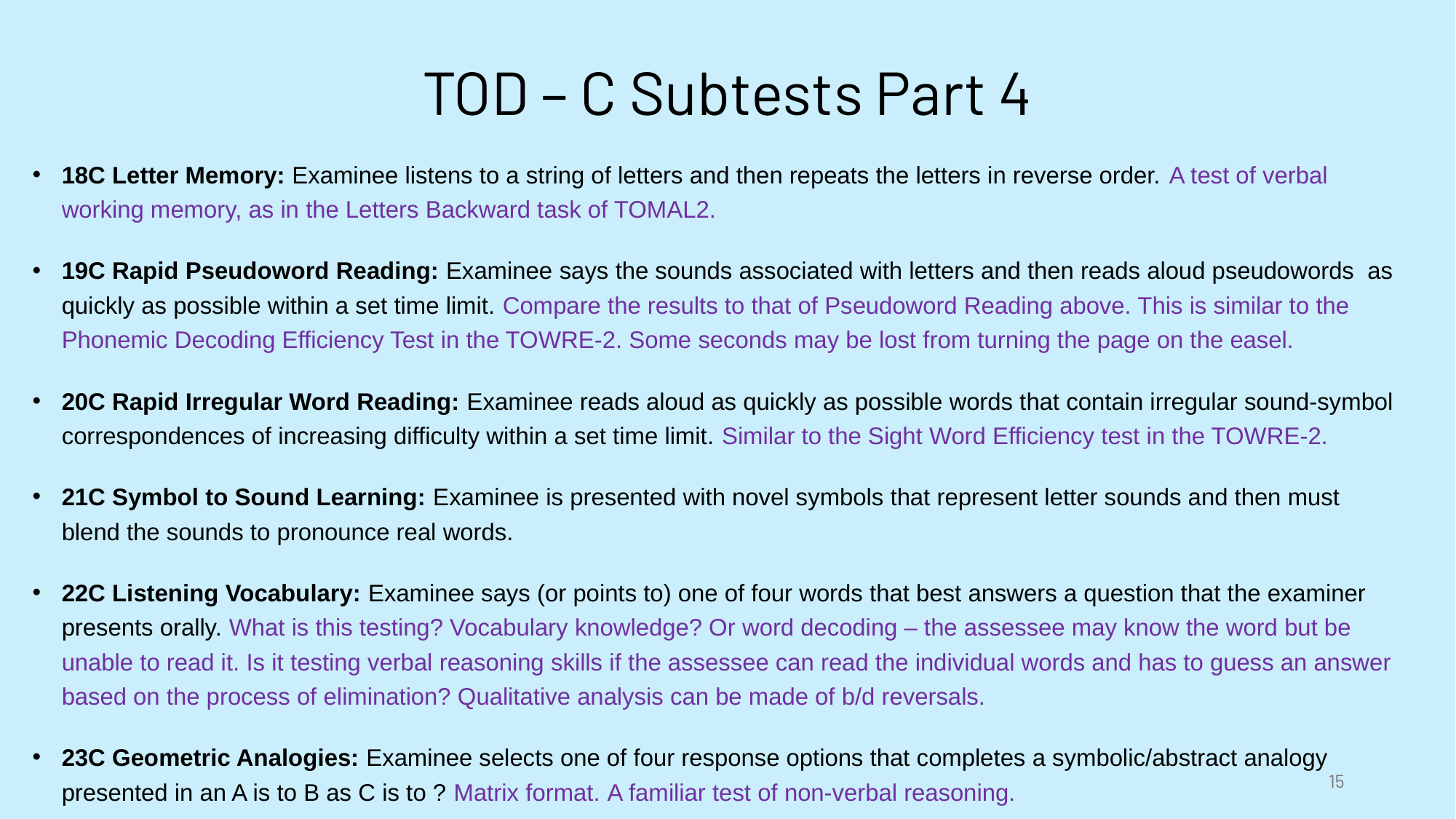

# TOD – C Subtests Part 4
18C Letter Memory: Examinee listens to a string of letters and then repeats the letters in reverse order. A test of verbal working memory, as in the Letters Backward task of TOMAL2.
19C Rapid Pseudoword Reading: Examinee says the sounds associated with letters and then reads aloud pseudowords  as quickly as possible within a set time limit. Compare the results to that of Pseudoword Reading above. This is similar to the Phonemic Decoding Efficiency Test in the TOWRE-2. Some seconds may be lost from turning the page on the easel.
20C Rapid Irregular Word Reading: Examinee reads aloud as quickly as possible words that contain irregular sound-symbol correspondences of increasing difficulty within a set time limit. Similar to the Sight Word Efficiency test in the TOWRE-2.
21C Symbol to Sound Learning: Examinee is presented with novel symbols that represent letter sounds and then must blend the sounds to pronounce real words.
22C Listening Vocabulary: Examinee says (or points to) one of four words that best answers a question that the examiner presents orally. What is this testing? Vocabulary knowledge? Or word decoding – the assessee may know the word but be unable to read it. Is it testing verbal reasoning skills if the assessee can read the individual words and has to guess an answer based on the process of elimination? Qualitative analysis can be made of b/d reversals.
23C Geometric Analogies: Examinee selects one of four response options that completes a symbolic/abstract analogy presented in an A is to B as C is to ? Matrix format. A familiar test of non-verbal reasoning.

15